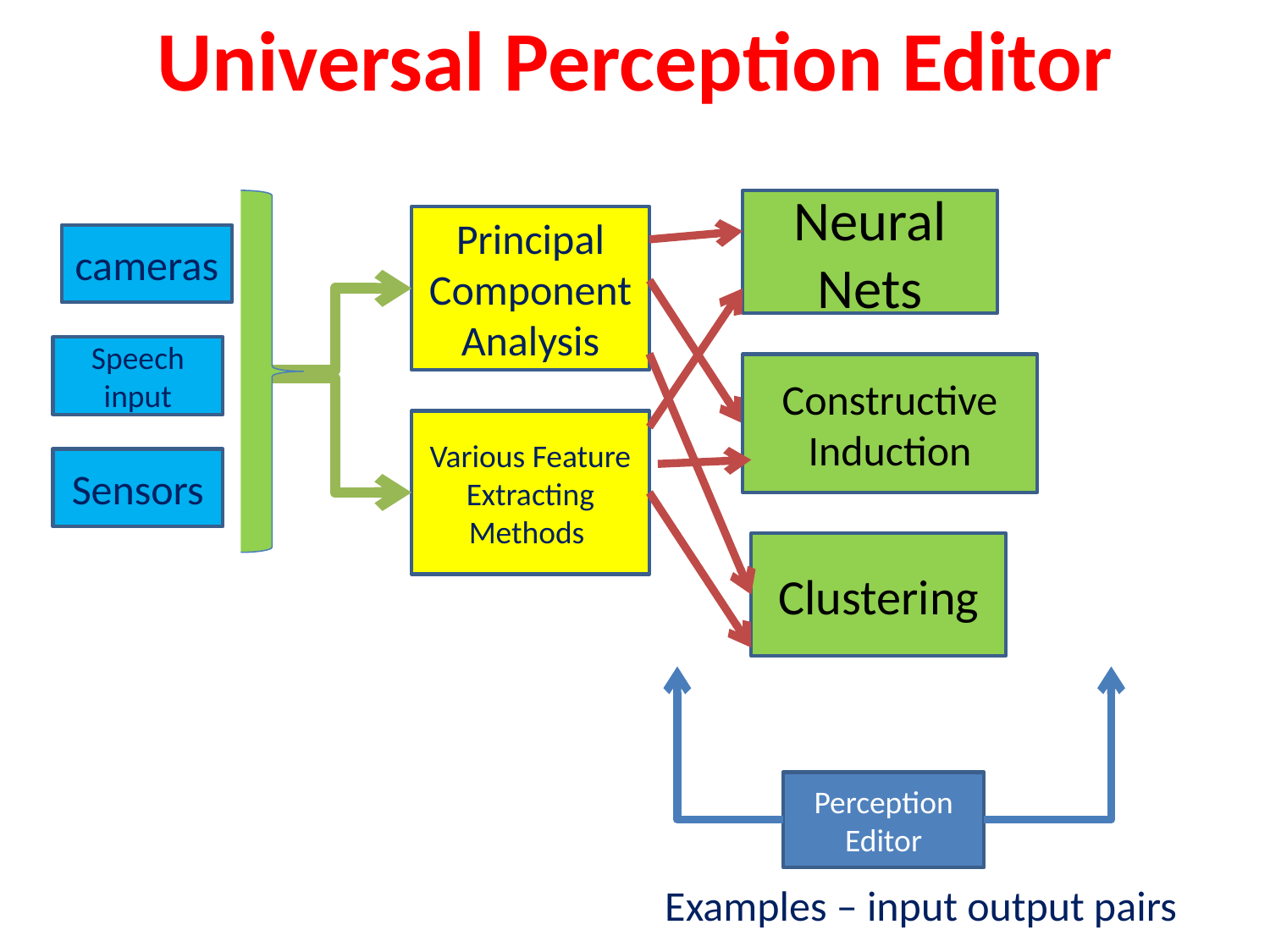

Universal Perception Editor

Neural Nets
Principal Component
Analysis
Constructive
Induction
Various Feature
Extracting
Methods
Clustering
cameras
Speech input
Sensors
Perception Editor
Examples – input output pairs